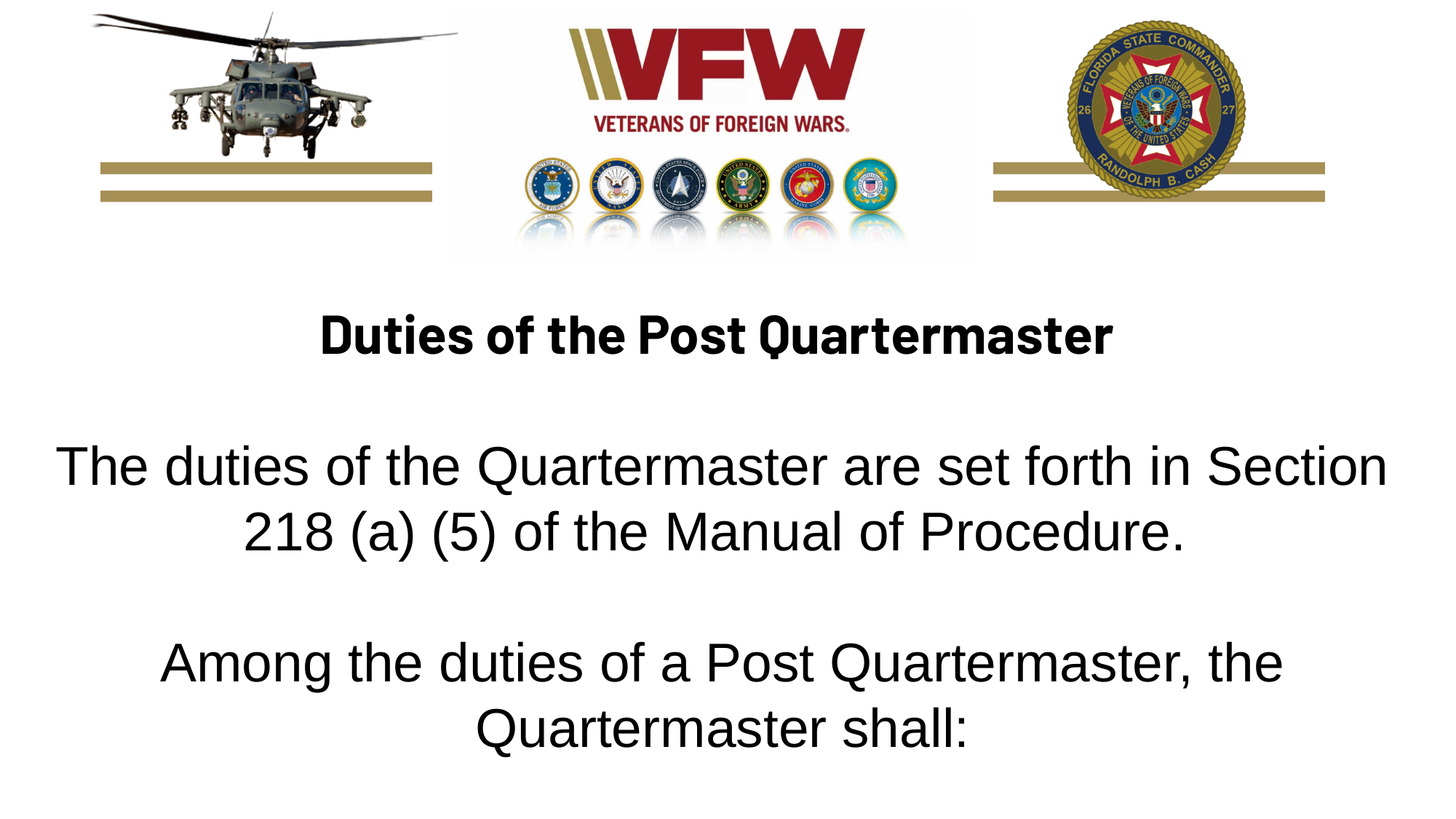

Duties of the Post Quartermaster

The duties of the Quartermaster are set forth in Section 218 (a) (5) of the Manual of Procedure.

Among the duties of a Post Quartermaster, the Quartermaster shall: